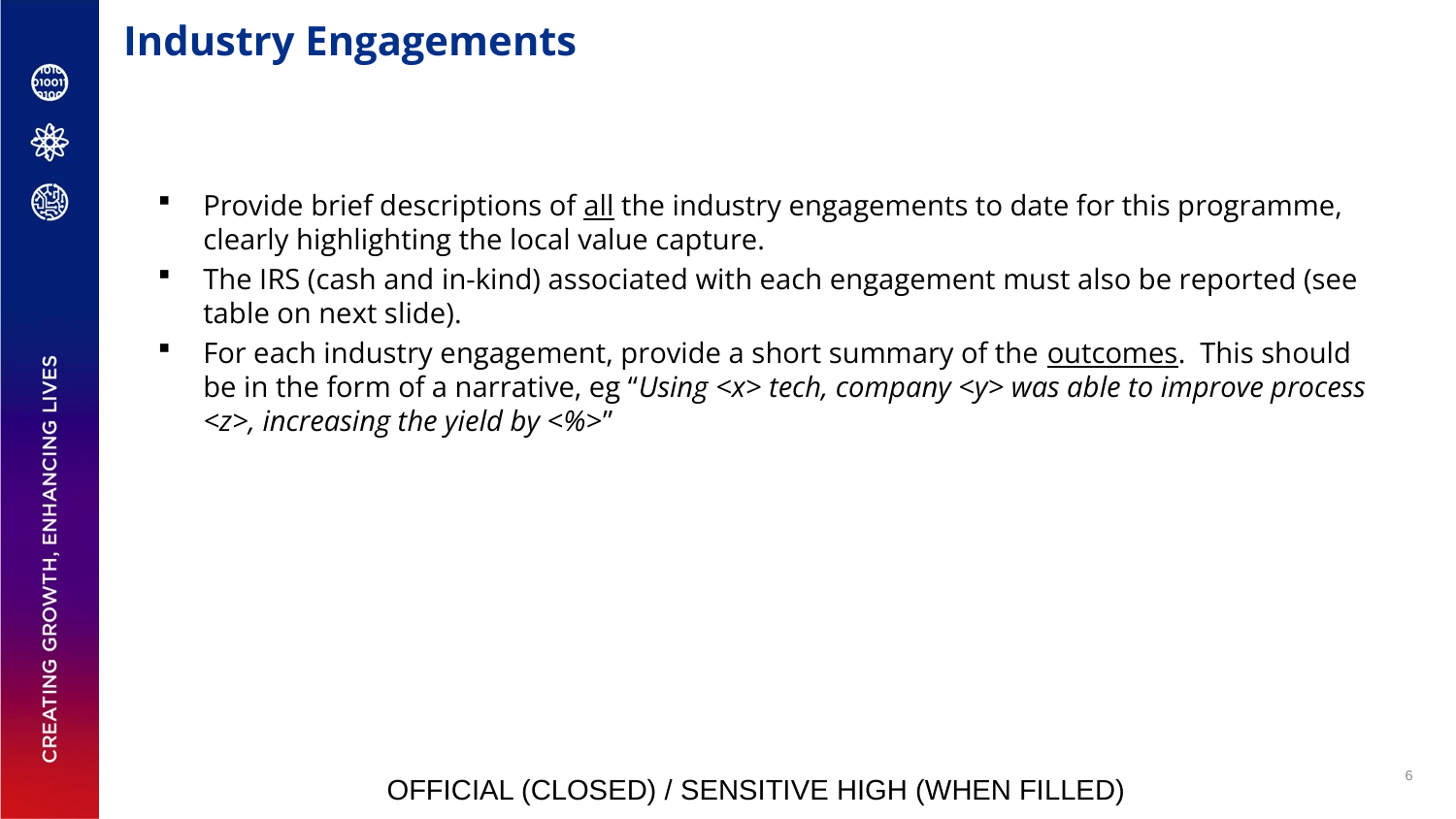

# Industry Engagements
Provide brief descriptions of all the industry engagements to date for this programme, clearly highlighting the local value capture.
The IRS (cash and in-kind) associated with each engagement must also be reported (see table on next slide).
For each industry engagement, provide a short summary of the outcomes.  This should be in the form of a narrative, eg “Using <x> tech, company <y> was able to improve process <z>, increasing the yield by <%>”